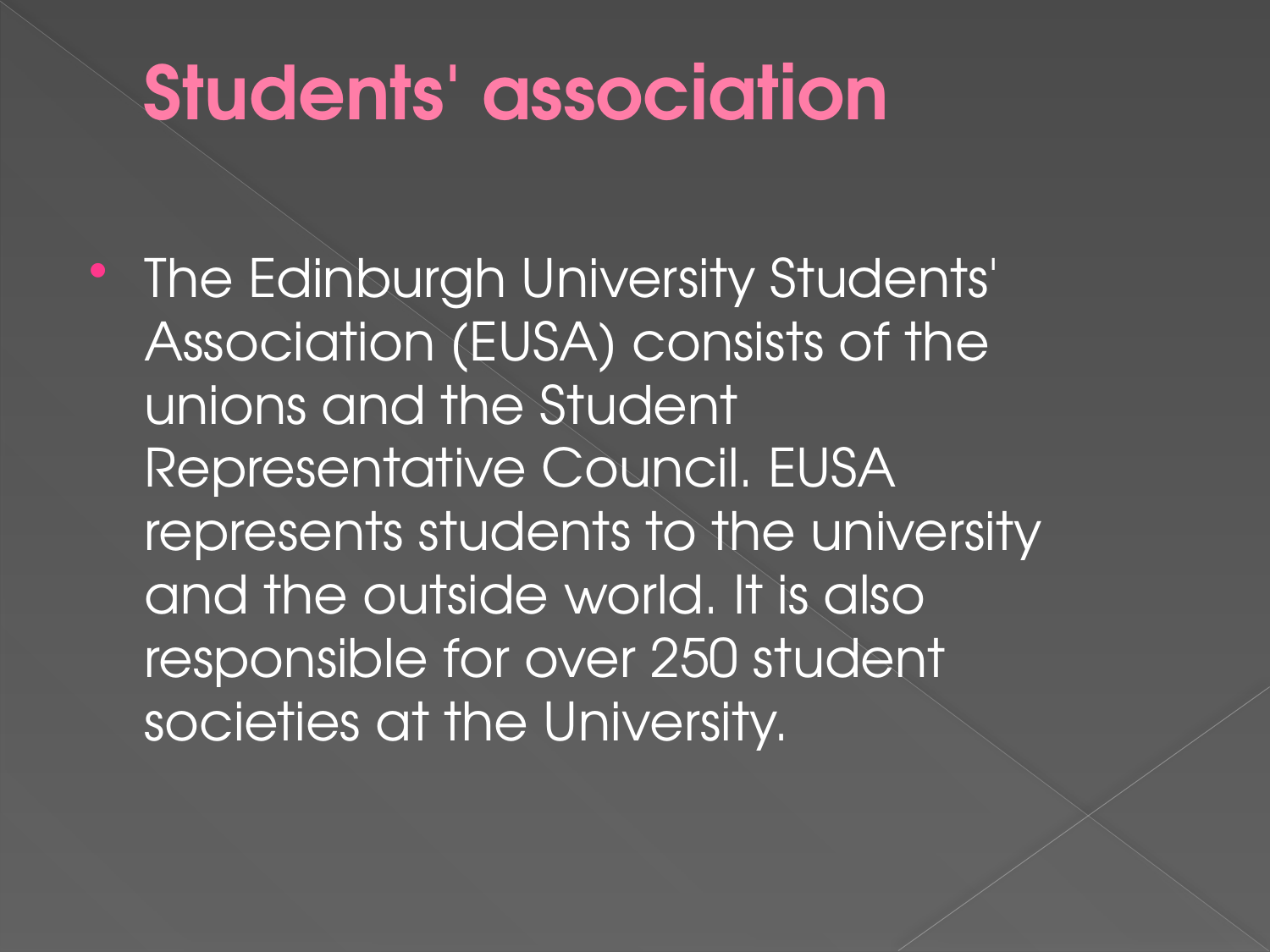

# Students' association
The Edinburgh University Students' Association (EUSA) consists of the unions and the Student Representative Council. EUSA represents students to the university and the outside world. It is also responsible for over 250 student societies at the University.